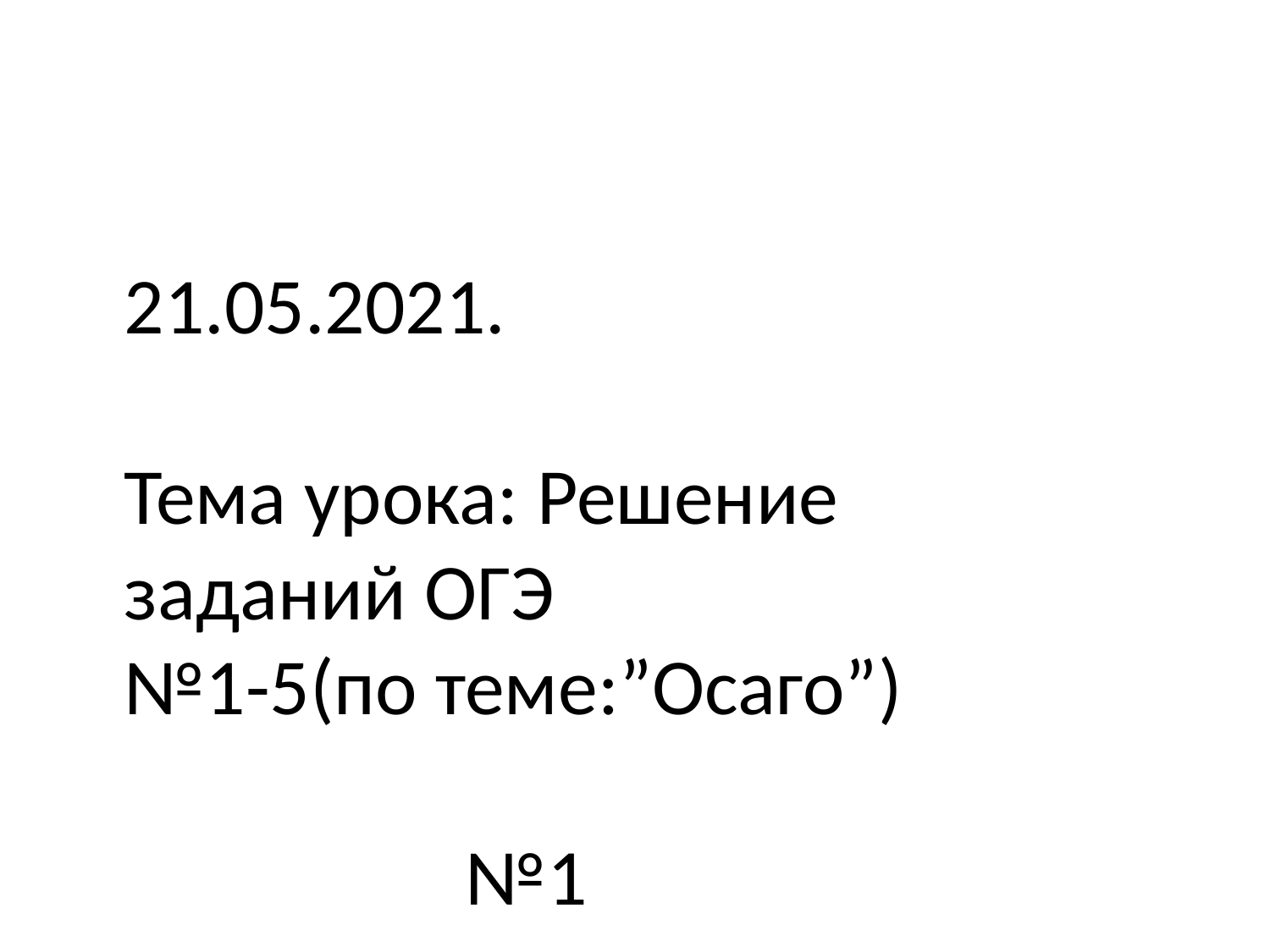

21.05.2021.
Тема урока: Решение заданий ОГЭ
№1-5(по теме:”Осаго”)

                   №1